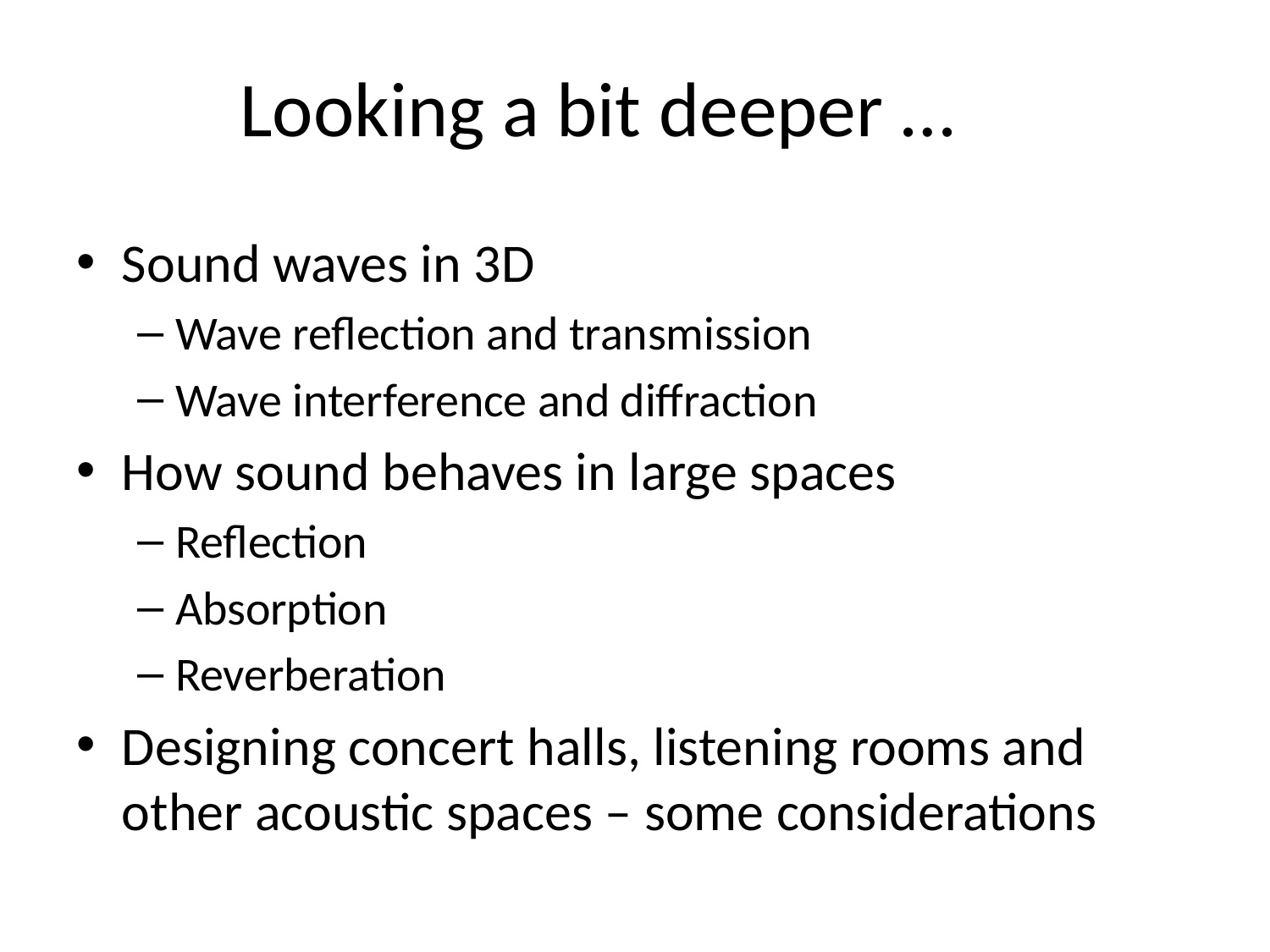

# Looking a bit deeper …
Sound waves in 3D
Wave reflection and transmission
Wave interference and diffraction
How sound behaves in large spaces
Reflection
Absorption
Reverberation
Designing concert halls, listening rooms and other acoustic spaces – some considerations